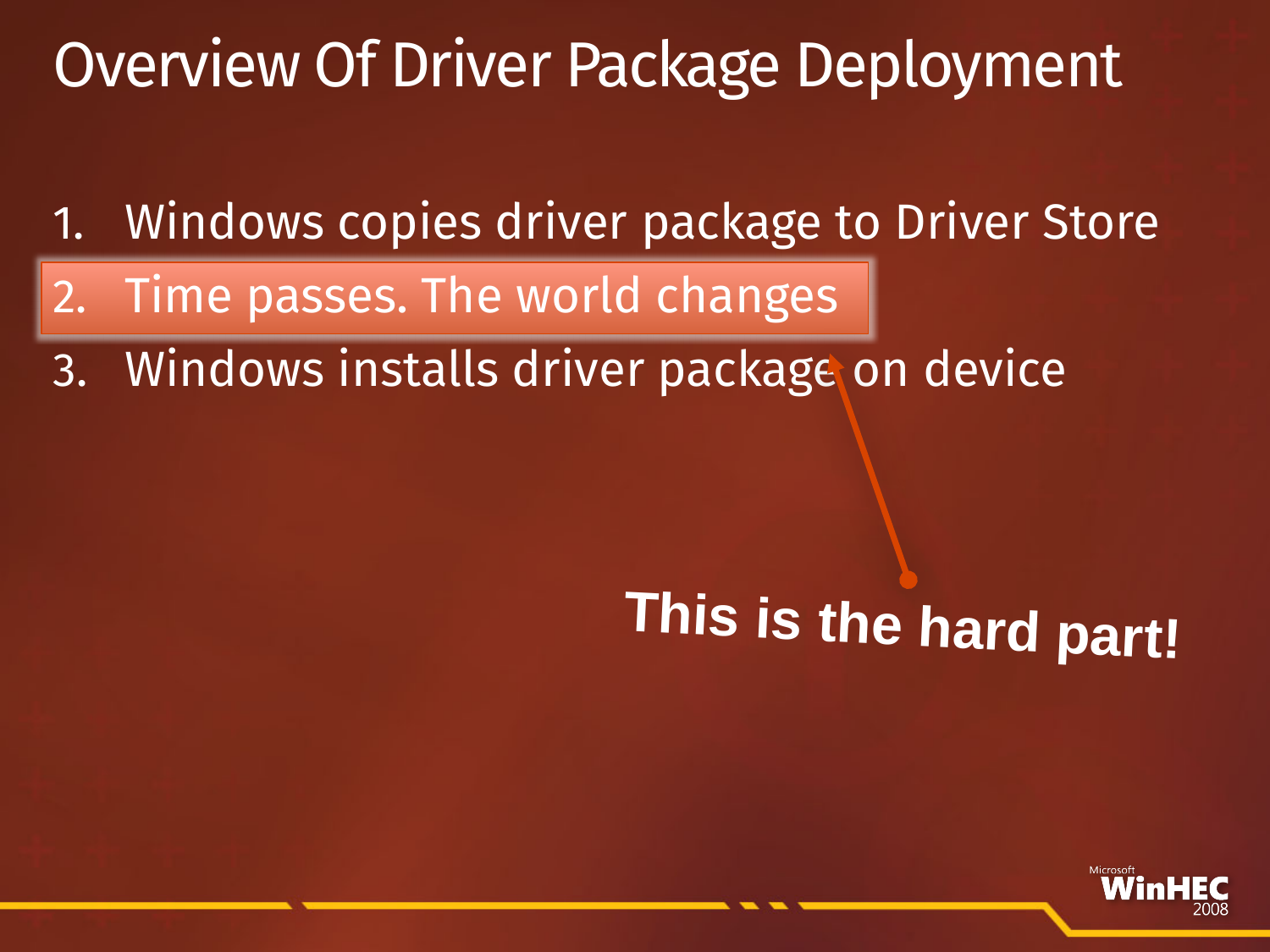

# Overview Of Driver Package Deployment
Windows copies driver package to Driver Store
Time passes. The world changes
Windows installs driver package on device

This is the hard part!